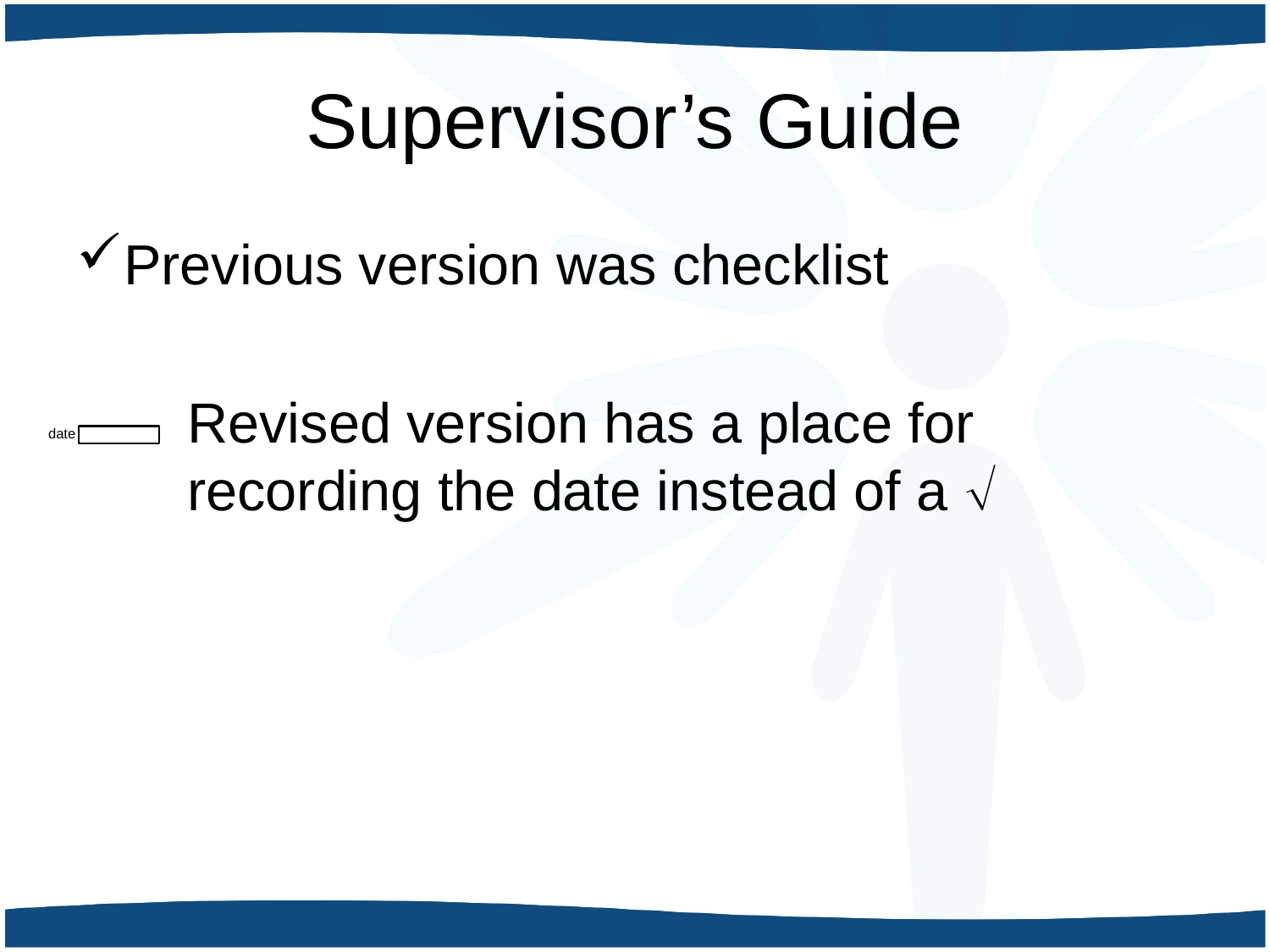

# Supervisor’s Guide
Previous version was checklist

Revised version has a place for recording the date instead of a √
date